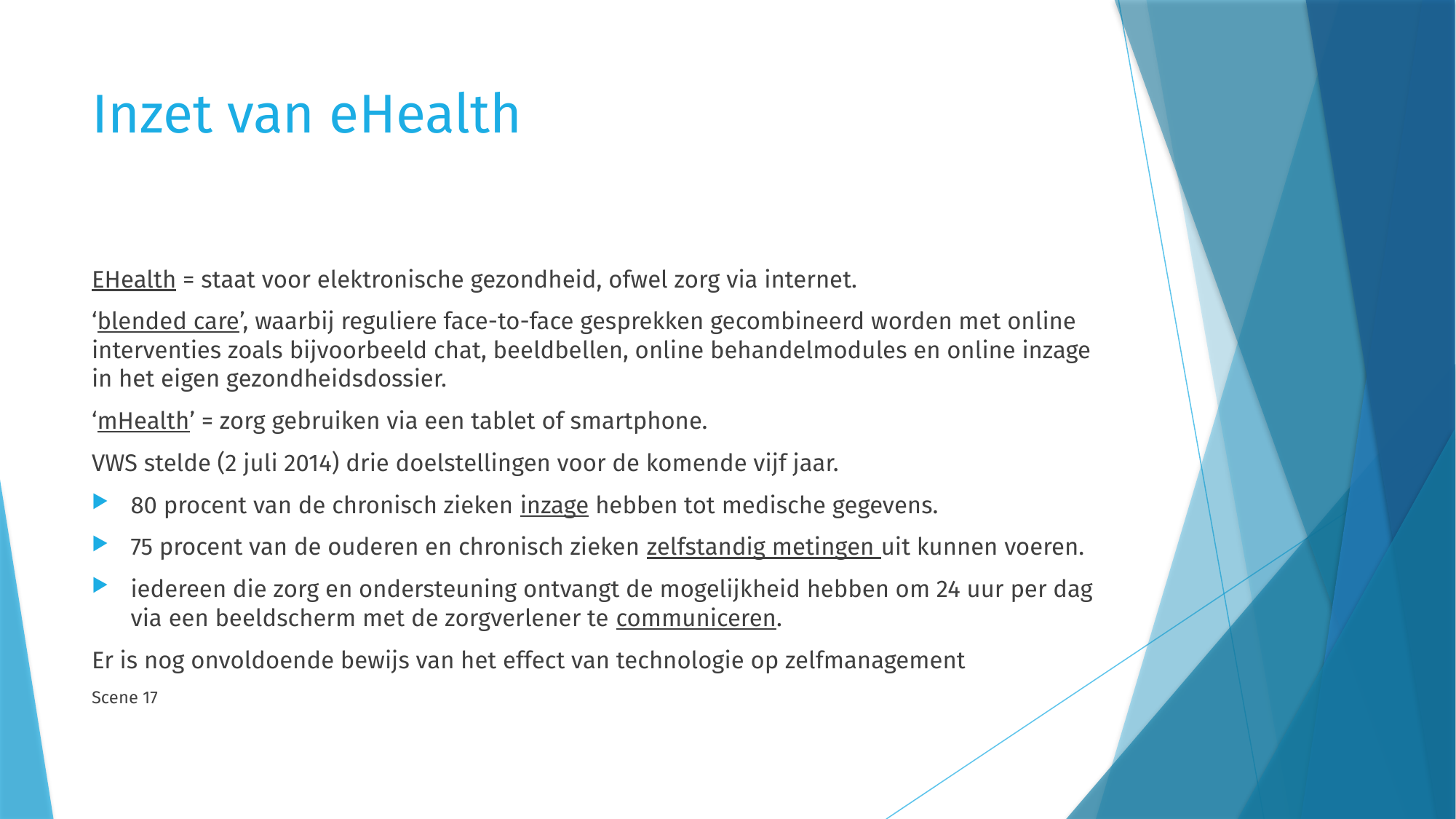

# Inzet van eHealth
EHealth = staat voor elektronische gezondheid, ofwel zorg via internet.
‘blended care’, waarbij reguliere face-to-face gesprekken gecombineerd worden met online interventies zoals bijvoorbeeld chat, beeldbellen, online behandelmodules en online inzage in het eigen gezondheidsdossier.
‘mHealth’ = zorg gebruiken via een tablet of smartphone.
VWS stelde (2 juli 2014) drie doelstellingen voor de komende vijf jaar.
80 procent van de chronisch zieken inzage hebben tot medische gegevens.
75 procent van de ouderen en chronisch zieken zelfstandig metingen uit kunnen voeren.
iedereen die zorg en ondersteuning ontvangt de mogelijkheid hebben om 24 uur per dag via een beeldscherm met de zorgverlener te communiceren.
Er is nog onvoldoende bewijs van het effect van technologie op zelfmanagement
Scene 17